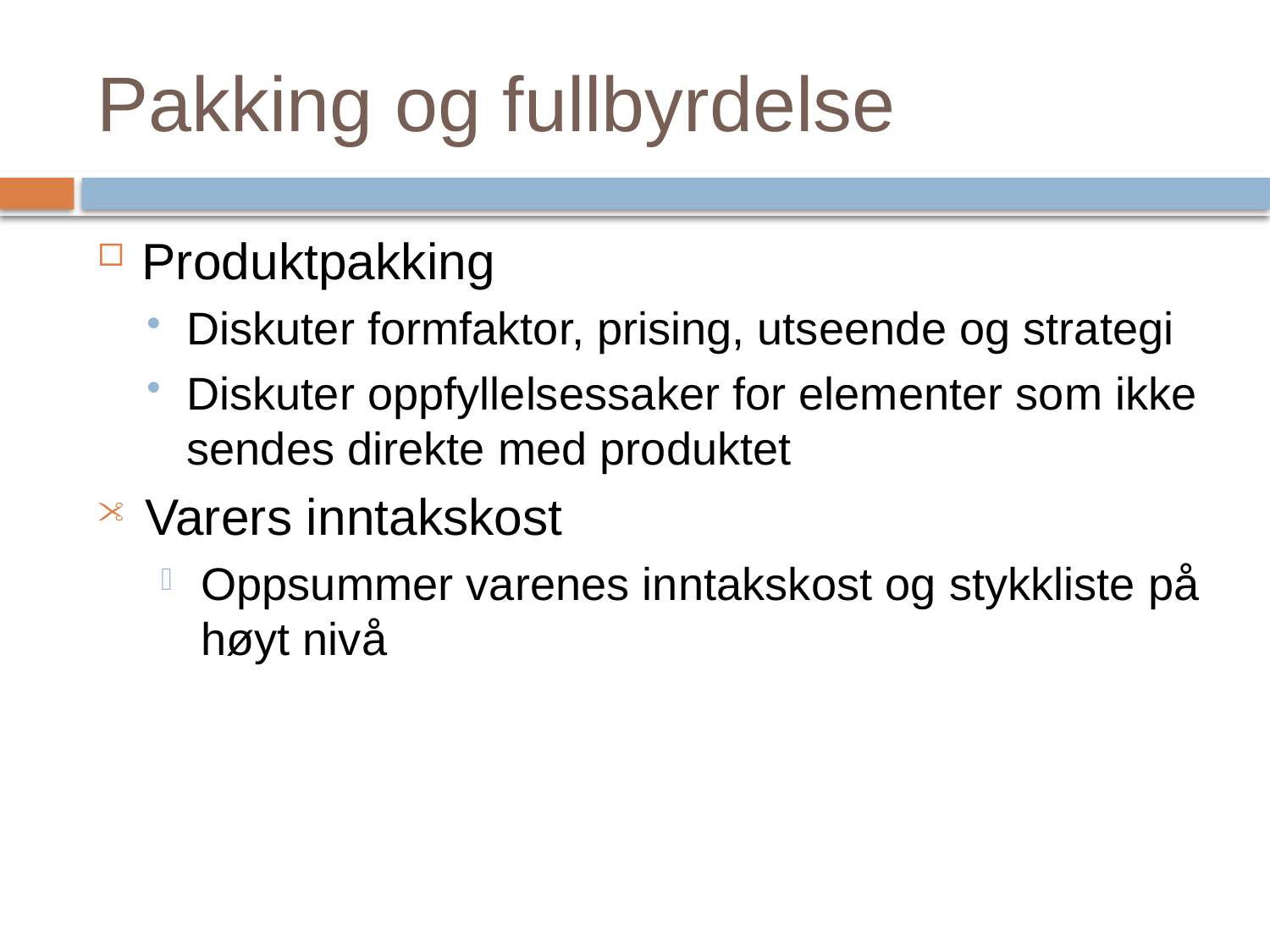

# Pakking og fullbyrdelse
Produktpakking
Diskuter formfaktor, prising, utseende og strategi
Diskuter oppfyllelsessaker for elementer som ikke sendes direkte med produktet
Varers inntakskost
Oppsummer varenes inntakskost og stykkliste på høyt nivå